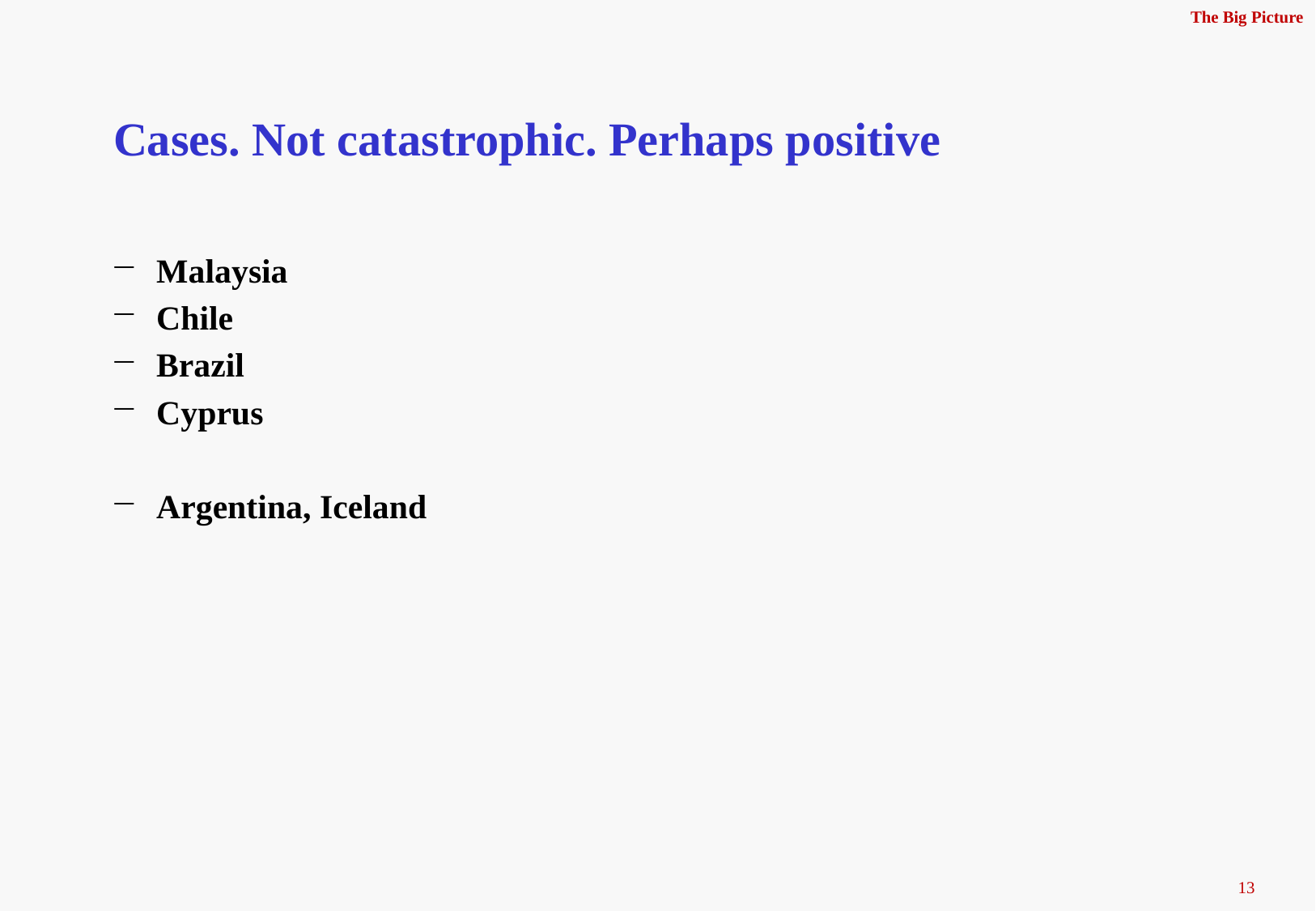

The Big Picture
# Cases. Not catastrophic. Perhaps positive
Malaysia
Chile
Brazil
Cyprus

Argentina, Iceland
13